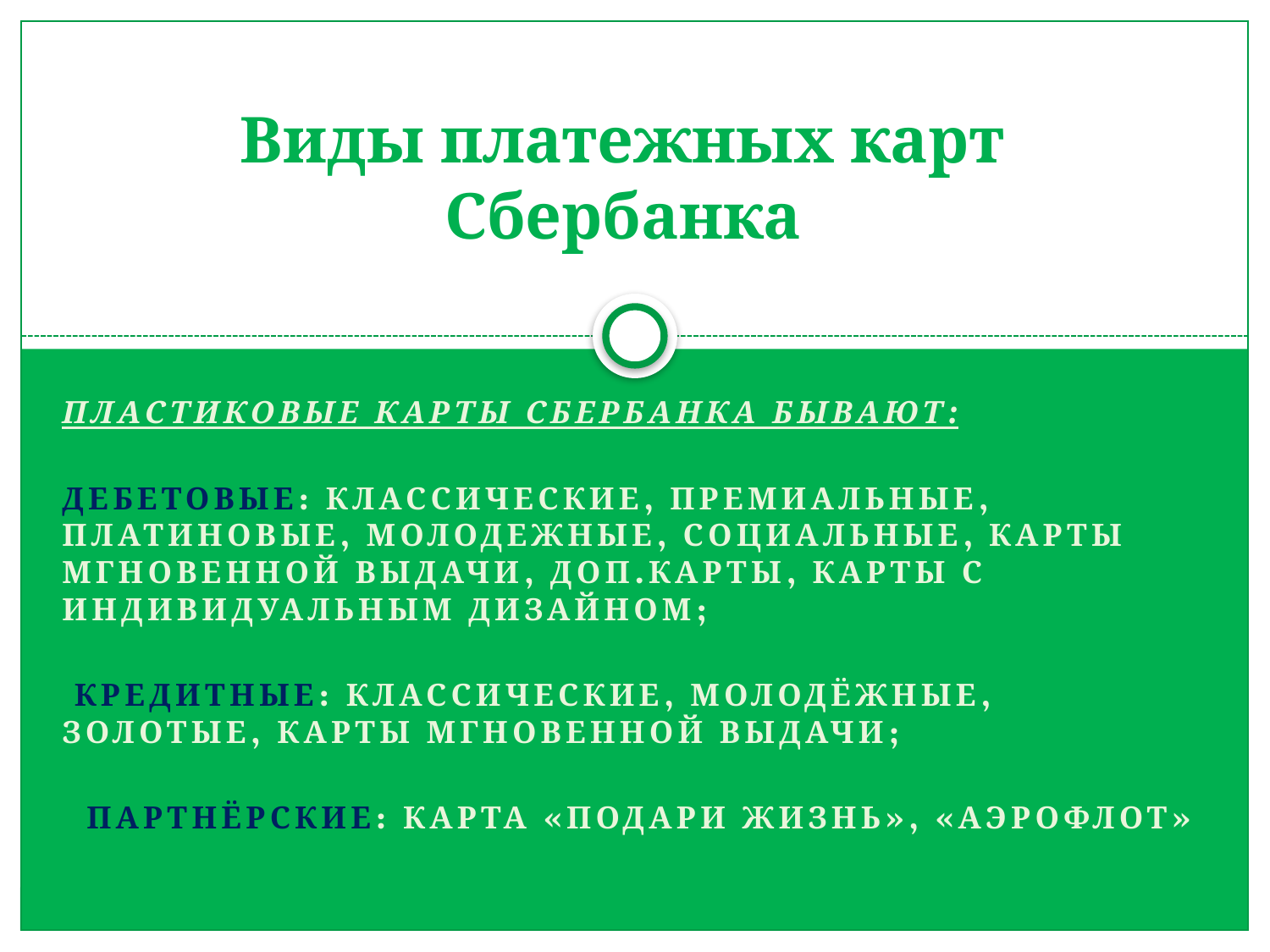

# Виды платежных карт Сбербанка
Пластиковые карты Сбербанка бывают:

Дебетовые: классические, премиальные, платиновые, молодежные, социальные, карты мгновенной выдачи, доп.карты, карты с индивидуальным дизайном;

 кредитные: классические, молодёжные, золотые, карты мгновенной выдачи;

  партнёрские: карта «Подари жизнь», «аэрофлот»